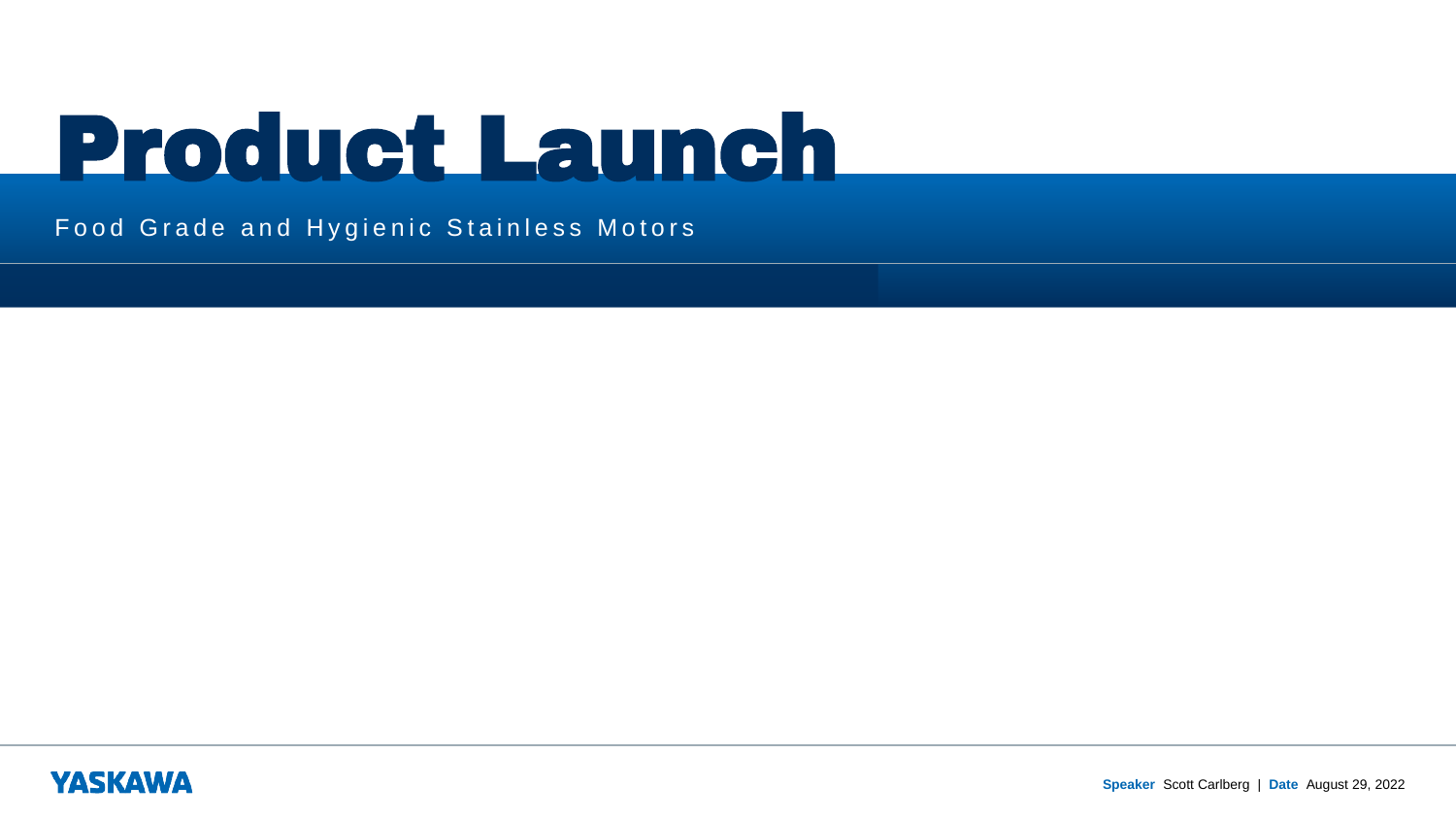

# Product Launch
Food Grade and Hygienic Stainless Motors

Speaker  Scott Carlberg  |  Date  August 29, 2022